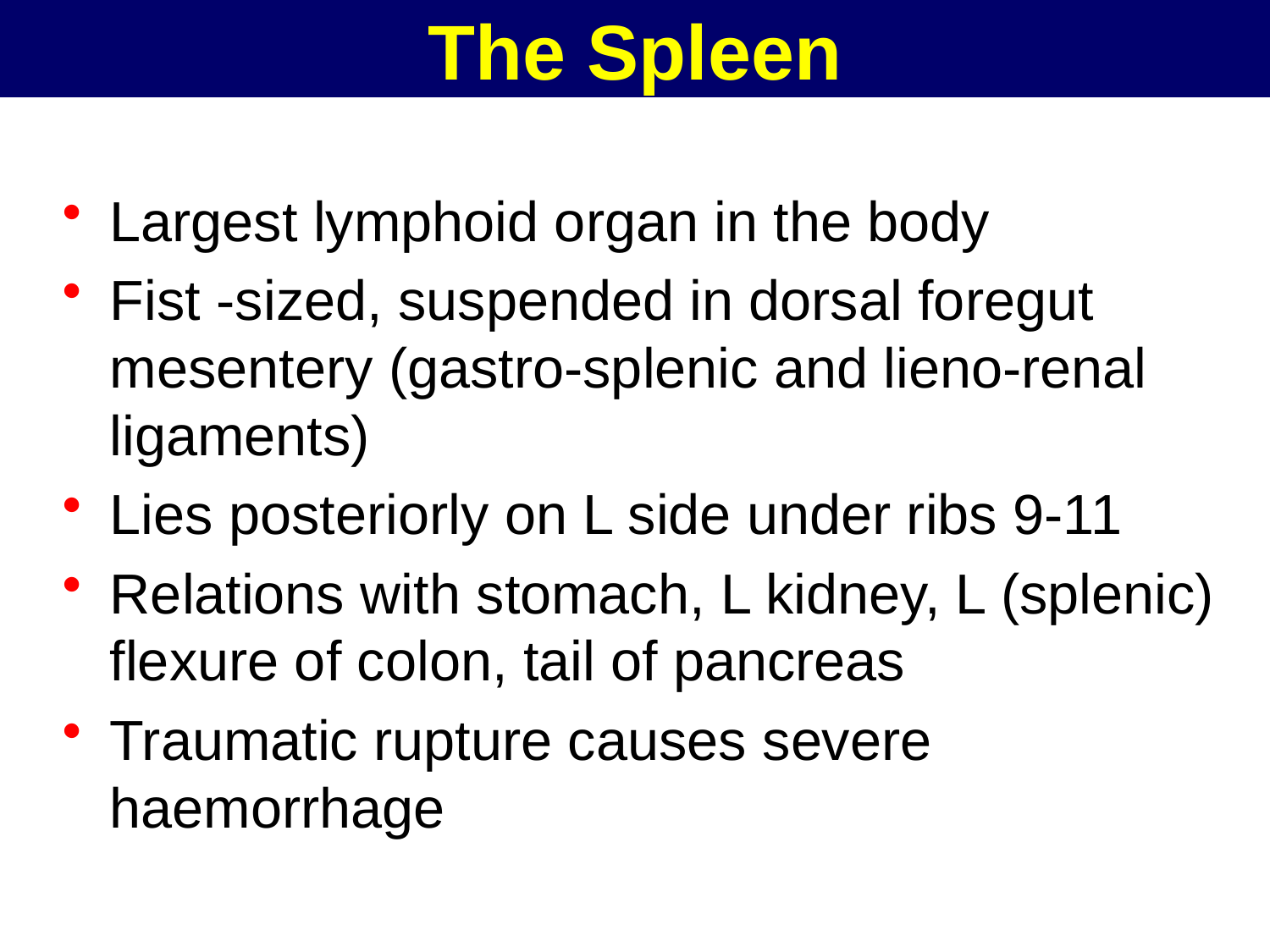

# The Spleen
Largest lymphoid organ in the body
Fist -sized, suspended in dorsal foregut mesentery (gastro-splenic and lieno-renal ligaments)
Lies posteriorly on L side under ribs 9-11
Relations with stomach, L kidney, L (splenic) flexure of colon, tail of pancreas
Traumatic rupture causes severe haemorrhage